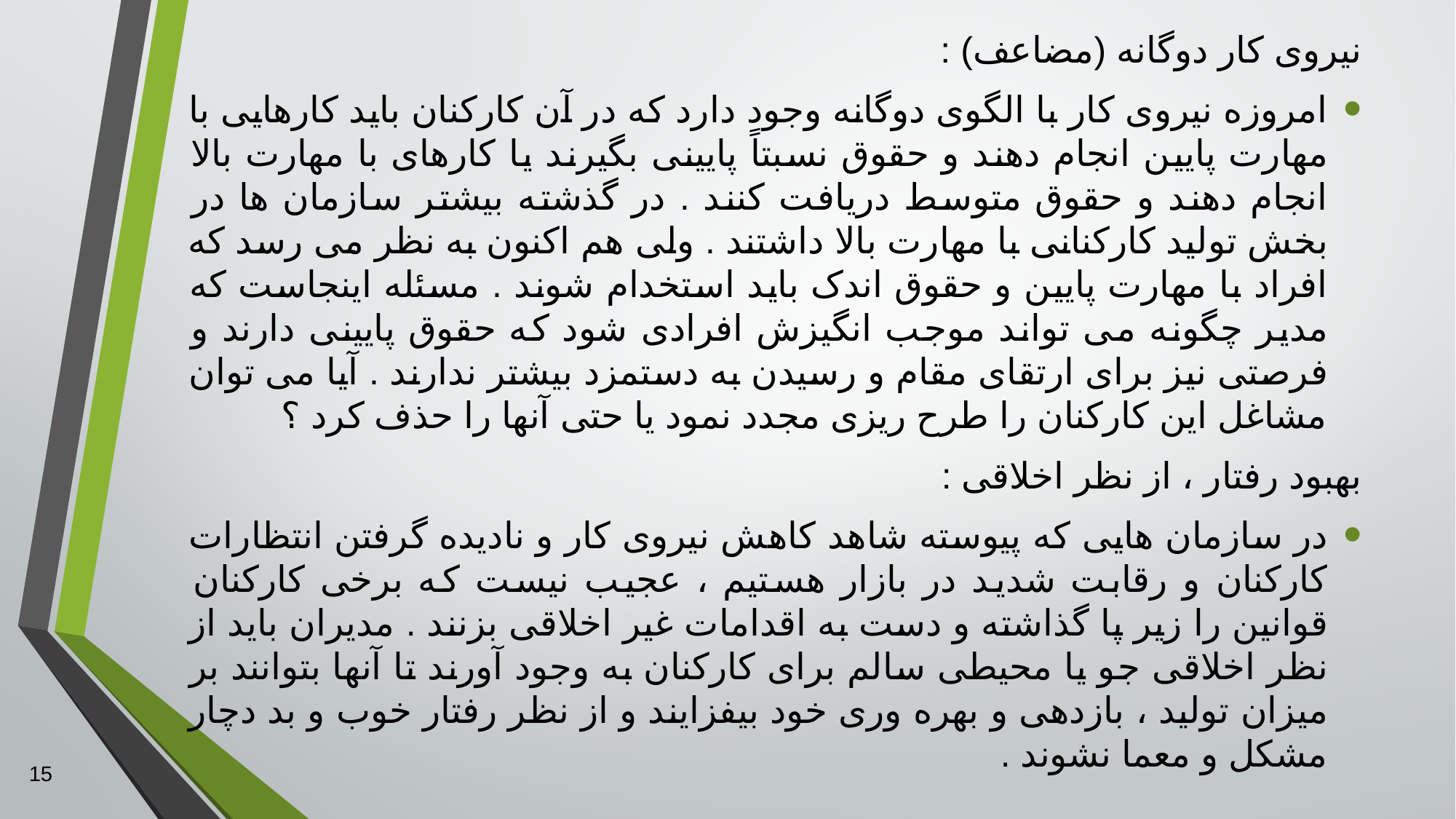

نیروی کار دوگانه (مضاعف) :
امروزه نیروی کار با الگوی دوگانه وجود دارد که در آن کارکنان باید کارهایی با مهارت پایین انجام دهند و حقوق نسبتاً پایینی بگیرند یا کارهای با مهارت بالا انجام دهند و حقوق متوسط دریافت کنند . در گذشته بیشتر سازمان ها در بخش تولید کارکنانی با مهارت بالا داشتند . ولی هم اکنون به نظر می رسد که افراد با مهارت پایین و حقوق اندک باید استخدام شوند . مسئله اینجاست که مدیر چگونه می تواند موجب انگیزش افرادی شود که حقوق پایینی دارند و فرصتی نیز برای ارتقای مقام و رسیدن به دستمزد بیشتر ندارند . آیا می توان مشاغل این کارکنان را طرح ریزی مجدد نمود یا حتی آنها را حذف کرد ؟
بهبود رفتار ، از نظر اخلاقی :
در سازمان هایی که پیوسته شاهد کاهش نیروی کار و نادیده گرفتن انتظارات کارکنان و رقابت شدید در بازار هستیم ، عجیب نیست که برخی کارکنان قوانین را زیر پا گذاشته و دست به اقدامات غیر اخلاقی بزنند . مدیران باید از نظر اخلاقی جو یا محیطی سالم برای کارکنان به وجود آورند تا آنها بتوانند بر میزان تولید ، بازدهی و بهره وری خود بیفزایند و از نظر رفتار خوب و بد دچار مشکل و معما نشوند .
15